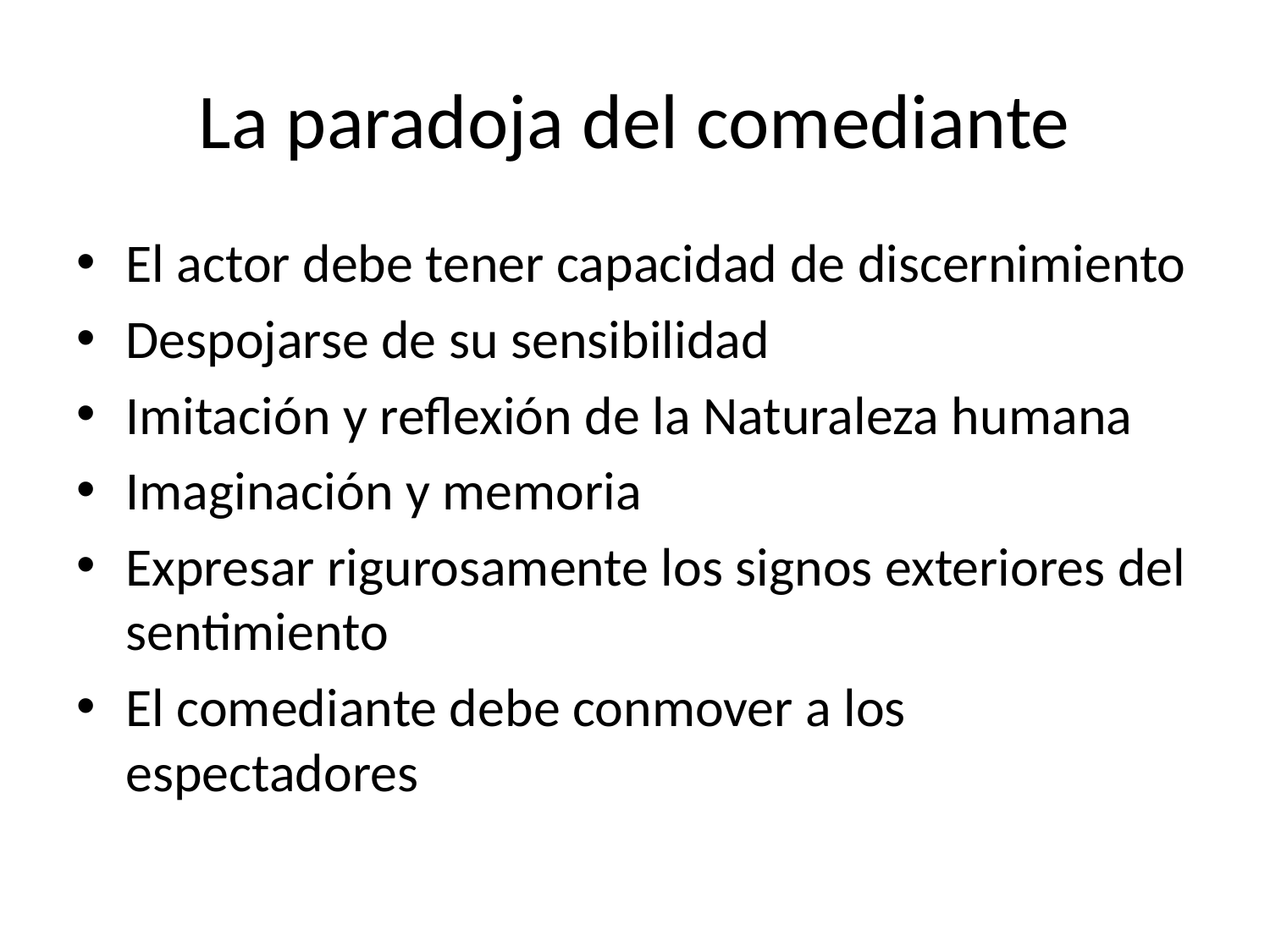

# La paradoja del comediante
El actor debe tener capacidad de discernimiento
Despojarse de su sensibilidad
Imitación y reflexión de la Naturaleza humana
Imaginación y memoria
Expresar rigurosamente los signos exteriores del sentimiento
El comediante debe conmover a los espectadores